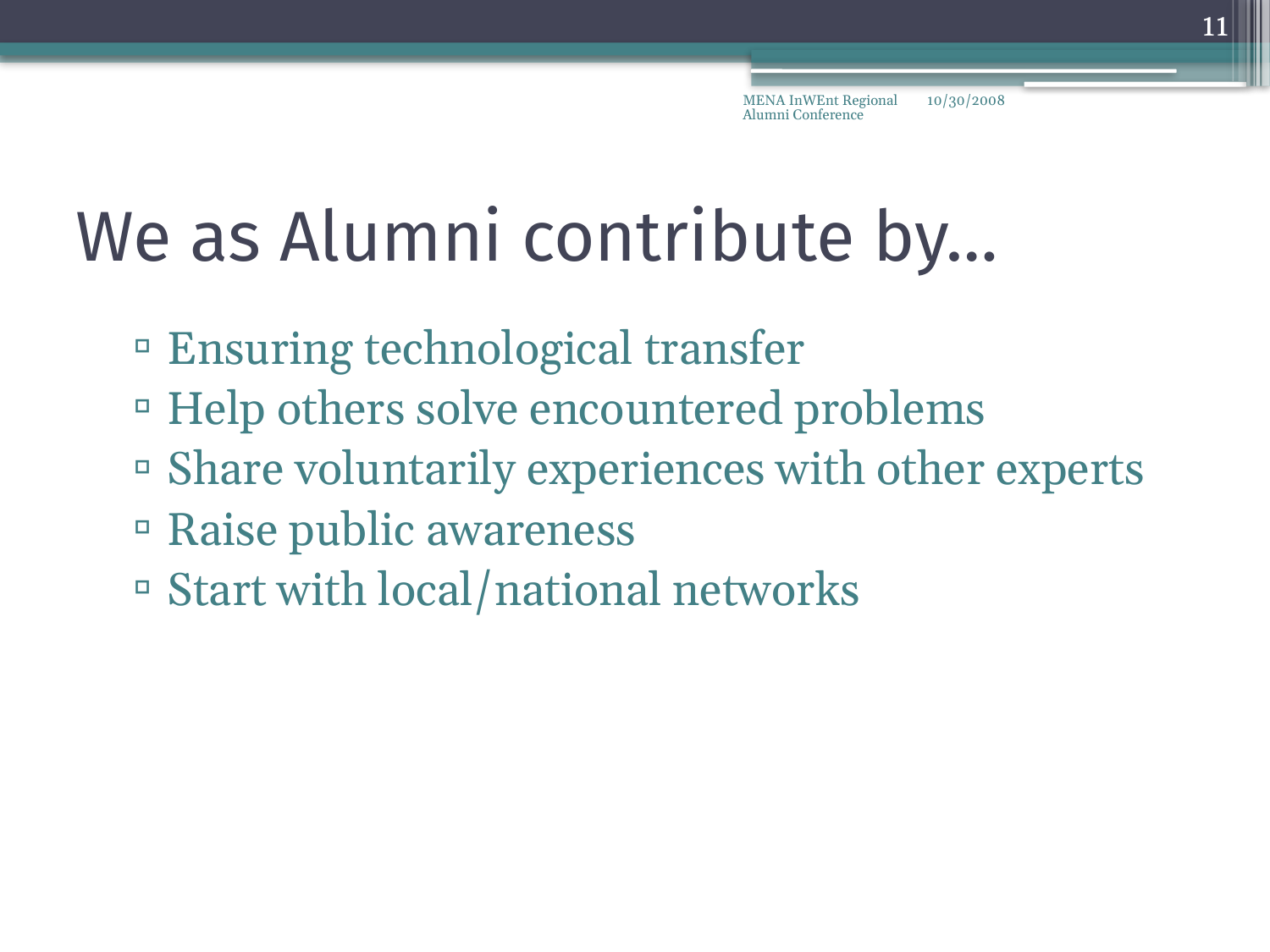

11
MENA InWEnt Regional Alumni Conference
10/30/2008
# We as Alumni contribute by…
Ensuring technological transfer
Help others solve encountered problems
Share voluntarily experiences with other experts
Raise public awareness
Start with local/national networks